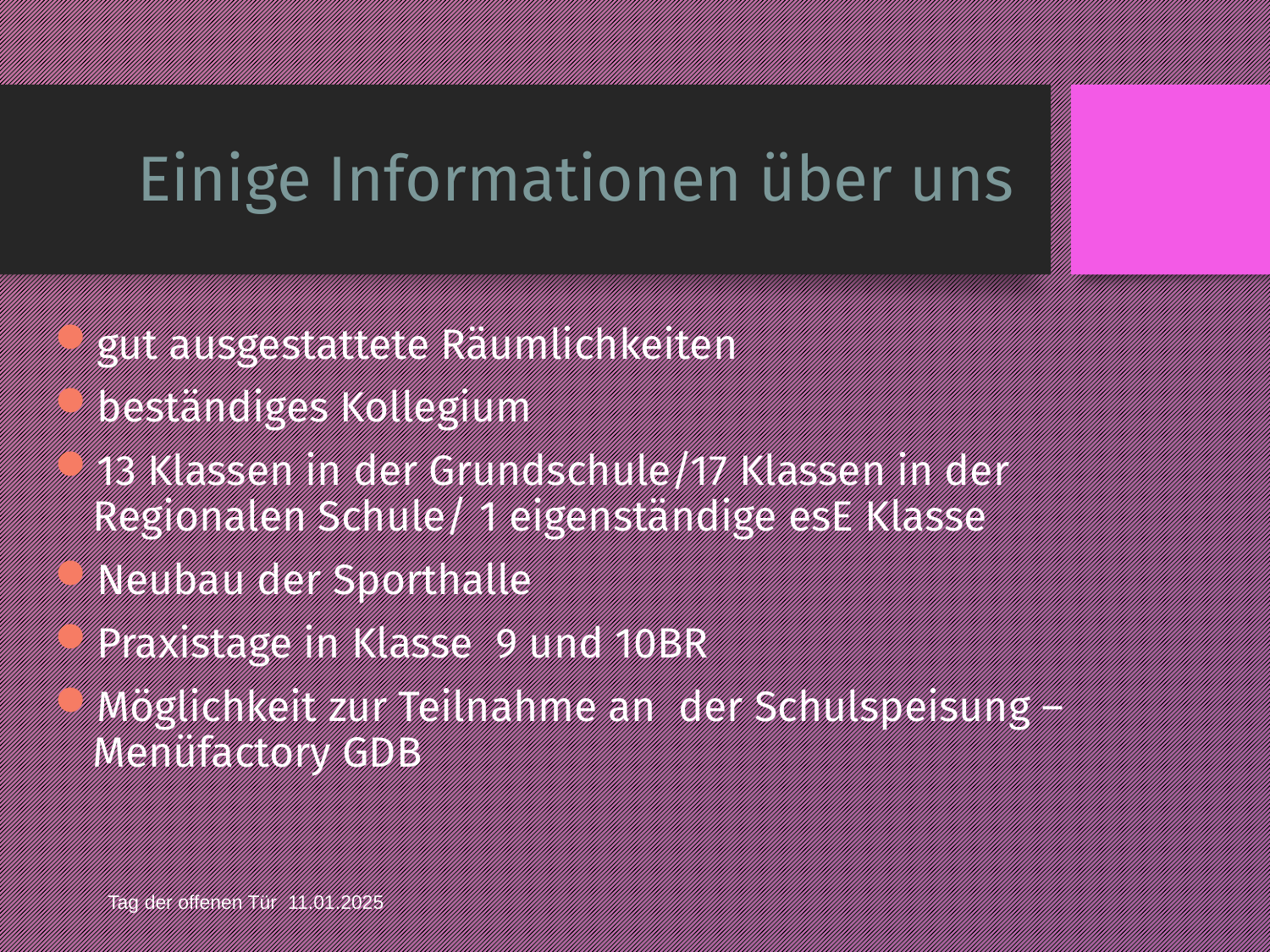

# Einige Informationen über uns
gut ausgestattete Räumlichkeiten
beständiges Kollegium
13 Klassen in der Grundschule/17 Klassen in der Regionalen Schule/ 1 eigenständige esE Klasse
Neubau der Sporthalle
Praxistage in Klasse  9 und 10BR
Möglichkeit zur Teilnahme an  der Schulspeisung –Menüfactory GDB

Tag der offenen Tür  11.01.2025